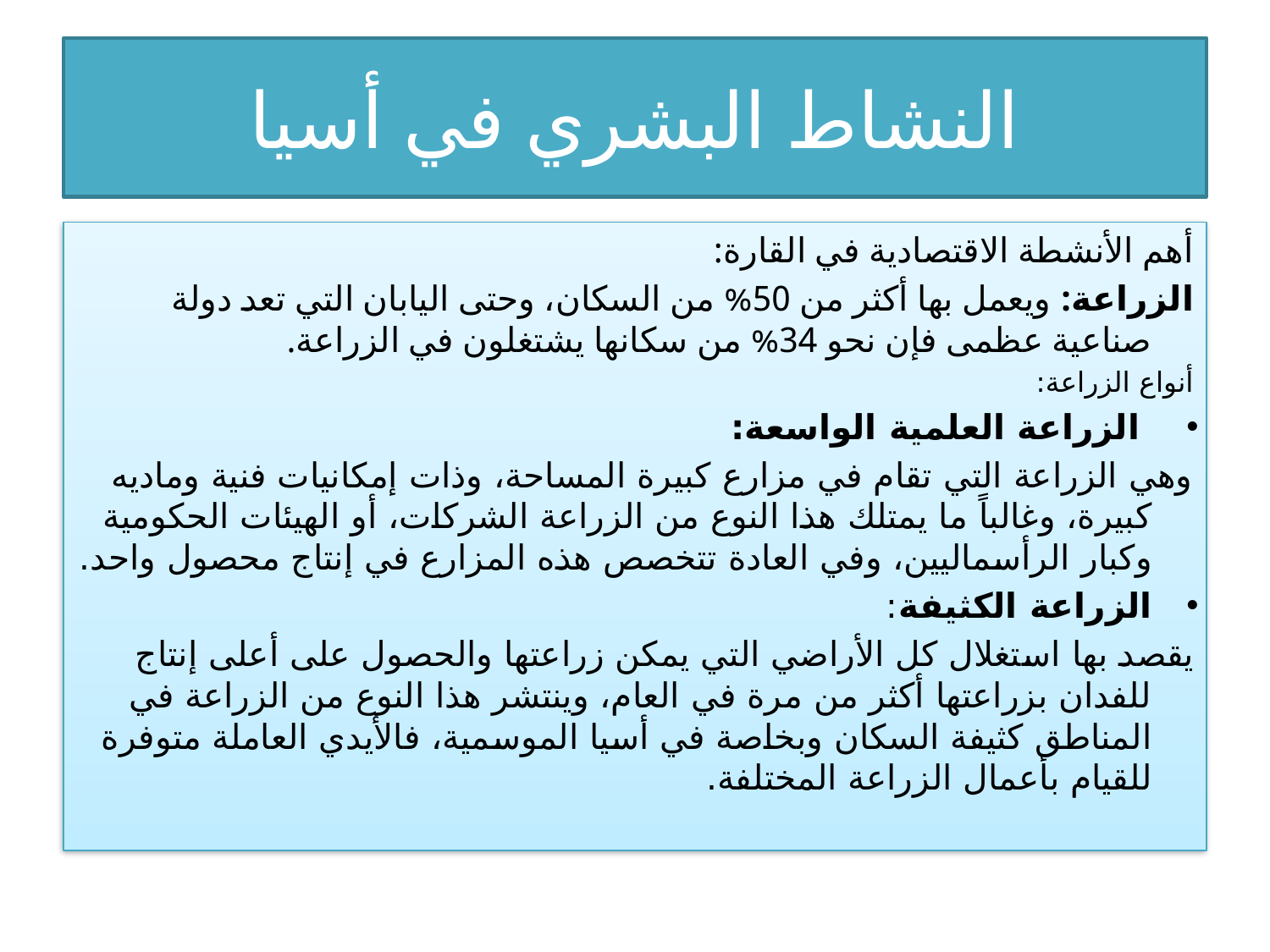

# النشاط البشري في أسيا
أهم الأنشطة الاقتصادية في القارة:
الزراعة: ويعمل بها أكثر من 50% من السكان، وحتى اليابان التي تعد دولة صناعية عظمى فإن نحو 34% من سكانها يشتغلون في الزراعة.
أنواع الزراعة:
 الزراعة العلمية الواسعة:
وهي الزراعة التي تقام في مزارع كبيرة المساحة، وذات إمكانيات فنية وماديه كبيرة، وغالباً ما يمتلك هذا النوع من الزراعة الشركات، أو الهيئات الحكومية وكبار الرأسماليين، وفي العادة تتخصص هذه المزارع في إنتاج محصول واحد.
الزراعة الكثيفة:
يقصد بها استغلال كل الأراضي التي يمكن زراعتها والحصول على أعلى إنتاج للفدان بزراعتها أكثر من مرة في العام، وينتشر هذا النوع من الزراعة في المناطق كثيفة السكان وبخاصة في أسيا الموسمية، فالأيدي العاملة متوفرة للقيام بأعمال الزراعة المختلفة.